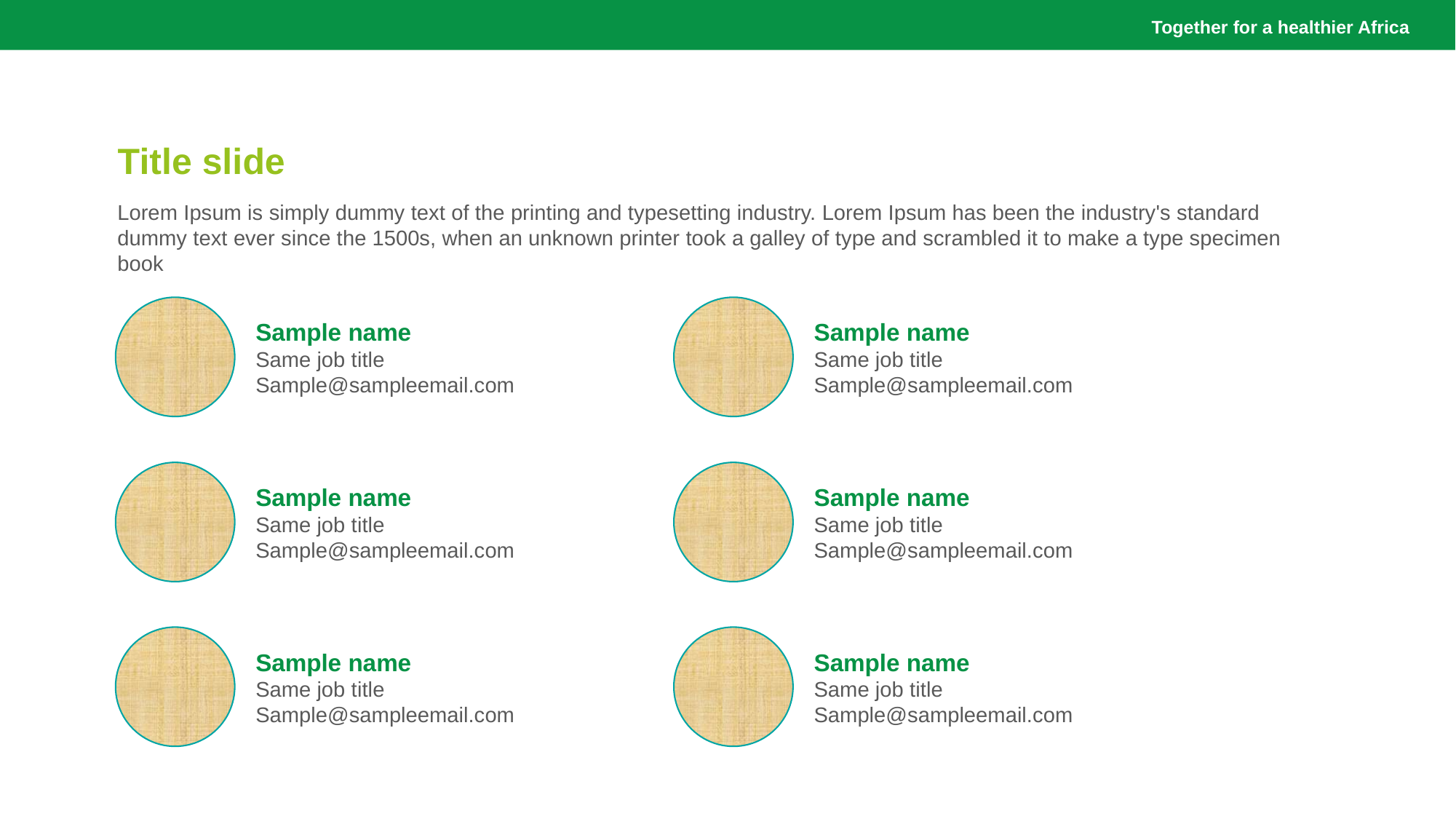

Together for a healthier Africa
Title slide
Lorem Ipsum is simply dummy text of the printing and typesetting industry. Lorem Ipsum has been the industry's standard dummy text ever since the 1500s, when an unknown printer took a galley of type and scrambled it to make a type specimen book

Sample name
Same job title
Sample@sampleemail.com
Sample name
Same job title
Sample@sampleemail.com

Sample name
Same job title
Sample@sampleemail.com
Sample name
Same job title
Sample@sampleemail.com

Sample name
Same job title
Sample@sampleemail.com
Sample name
Same job title
Sample@sampleemail.com